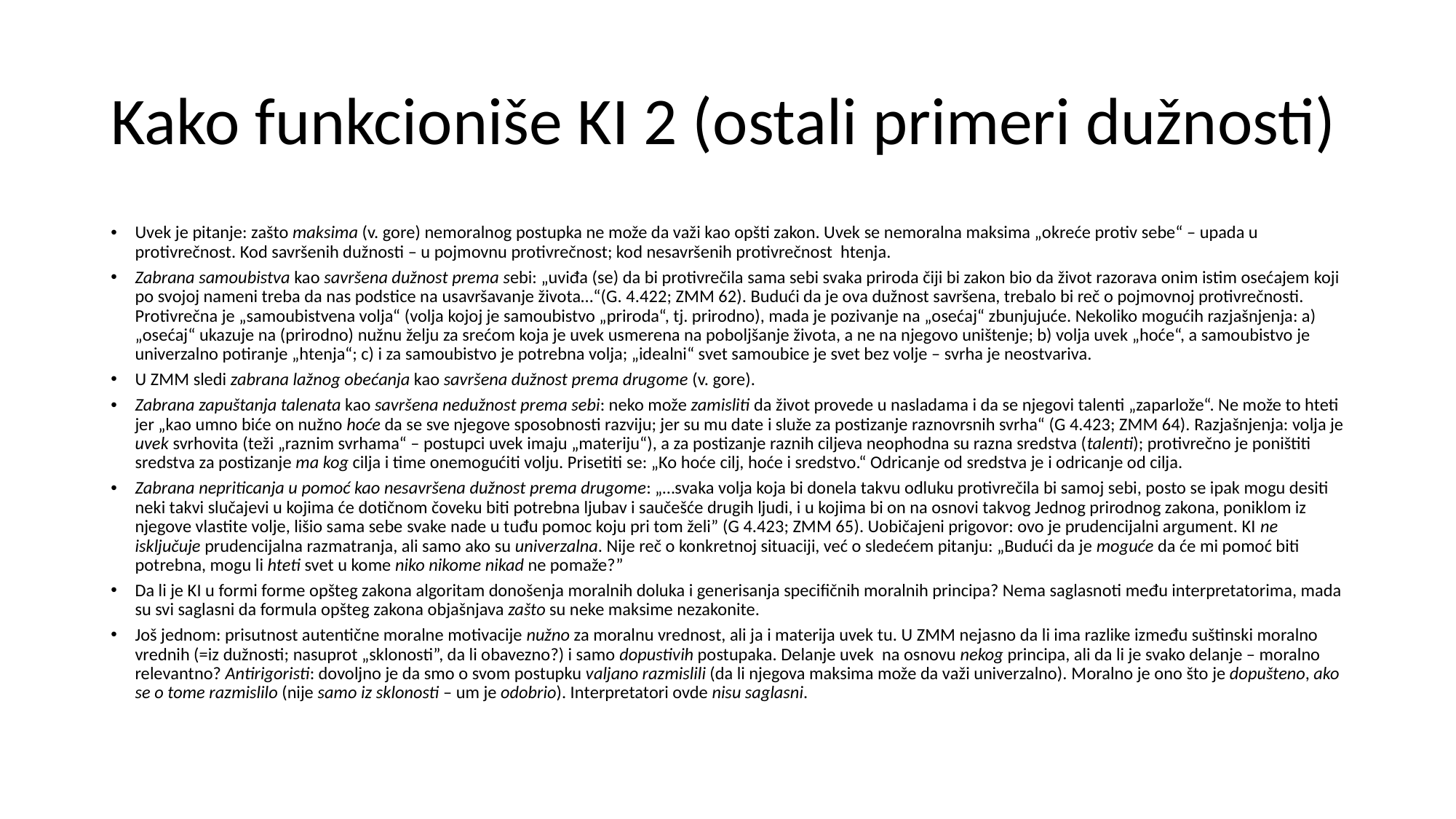

# Kako funkcioniše KI 2 (ostali primeri dužnosti)
Uvek je pitanje: zašto maksima (v. gore) nemoralnog postupka ne može da važi kao opšti zakon. Uvek se nemoralna maksima „okreće protiv sebe“ – upada u protivrečnost. Kod savršenih dužnosti – u pojmovnu protivrečnost; kod nesavršenih protivrečnost  htenja.
Zabrana samoubistva kao savršena dužnost prema sebi: „uviđa (se) da bi protivrečila sama sebi svaka priroda čiji bi zakon bio da život razorava onim istim osećajem koji po svojoj nameni treba da nas podstice na usavršavanje života…“(G. 4.422; ZMM 62). Budući da je ova dužnost savršena, trebalo bi reč o pojmovnoj protivrečnosti. Protivrečna je „samoubistvena volja“ (volja kojoj je samoubistvo „priroda“, tj. prirodno), mada je pozivanje na „osećaj“ zbunjujuće. Nekoliko mogućih razjašnjenja: a) „osećaj“ ukazuje na (prirodno) nužnu želju za srećom koja je uvek usmerena na poboljšanje života, a ne na njegovo uništenje; b) volja uvek „hoće“, a samoubistvo je univerzalno potiranje „htenja“; c) i za samoubistvo je potrebna volja; „idealni“ svet samoubice je svet bez volje – svrha je neostvariva.
U ZMM sledi zabrana lažnog obećanja kao savršena dužnost prema drugome (v. gore).
Zabrana zapuštanja talenata kao savršena nedužnost prema sebi: neko može zamisliti da život provede u nasladama i da se njegovi talenti „zaparlože“. Ne može to hteti jer „kao umno biće on nužno hoće da se sve njegove sposobnosti razviju; jer su mu date i služe za postizanje raznovrsnih svrha“ (G 4.423; ZMM 64). Razjašnjenja: volja je uvek svrhovita (teži „raznim svrhama“ – postupci uvek imaju „materiju“), a za postizanje raznih ciljeva neophodna su razna sredstva (talenti); protivrečno je poništiti sredstva za postizanje ma kog cilja i time onemogućiti volju. Prisetiti se: „Ko hoće cilj, hoće i sredstvo.“ Odricanje od sredstva je i odricanje od cilja.
Zabrana nepriticanja u pomoć kao nesavršena dužnost prema drugome: „…svaka volja koja bi donela takvu odluku protivrečila bi samoj sebi, posto se ipak mogu desiti neki takvi slučajevi u kojima će dotičnom čoveku biti potrebna ljubav i saučešće drugih ljudi, i u kojima bi on na osnovi takvog Jednog prirodnog zakona, poniklom iz njegove vlastite volje, lišio sama sebe svake nade u tuđu pomoc koju pri tom želi” (G 4.423; ZMM 65). Uobičajeni prigovor: ovo je prudencijalni argument. KI ne isključuje prudencijalna razmatranja, ali samo ako su univerzalna. Nije reč o konkretnoj situaciji, već o sledećem pitanju: „Budući da je moguće da će mi pomoć biti potrebna, mogu li hteti svet u kome niko nikome nikad ne pomaže?”
Da li je KI u formi forme opšteg zakona algoritam donošenja moralnih doluka i generisanja specifičnih moralnih principa? Nema saglasnoti među interpretatorima, mada su svi saglasni da formula opšteg zakona objašnjava zašto su neke maksime nezakonite.
Još jednom: prisutnost autentične moralne motivacije nužno za moralnu vrednost, ali ja i materija uvek tu. U ZMM nejasno da li ima razlike između suštinski moralno vrednih (=iz dužnosti; nasuprot „sklonosti”, da li obavezno?) i samo dopustivih postupaka. Delanje uvek  na osnovu nekog principa, ali da li je svako delanje – moralno relevantno? Antirigoristi: dovoljno je da smo o svom postupku valjano razmislili (da li njegova maksima može da važi univerzalno). Moralno je ono što je dopušteno, ako se o tome razmislilo (nije samo iz sklonosti – um je odobrio). Interpretatori ovde nisu saglasni.